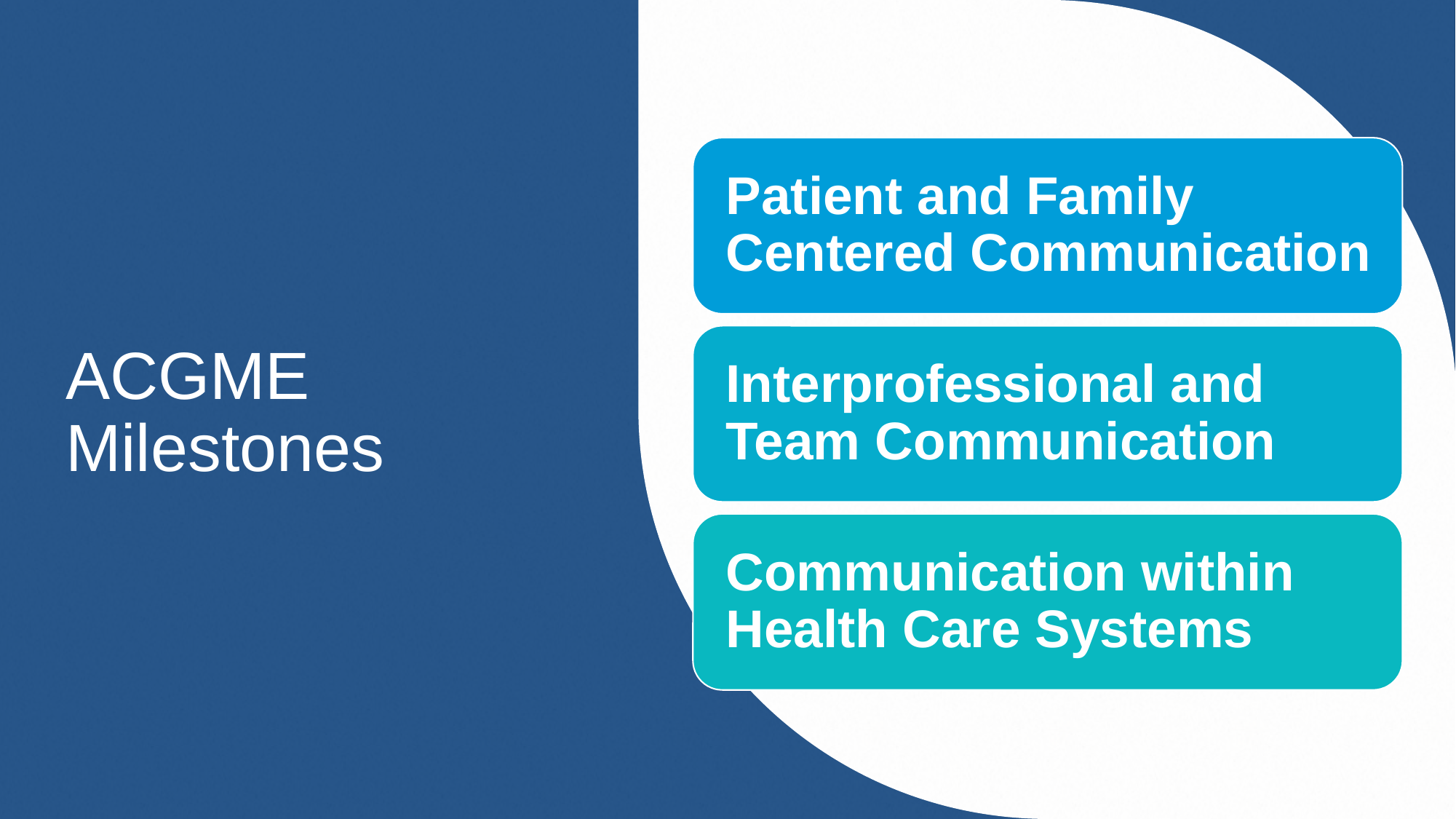

# ACGME Milestones
Patient and Family Centered Communication
Interprofessional and Team Communication
Communication within Health Care Systems